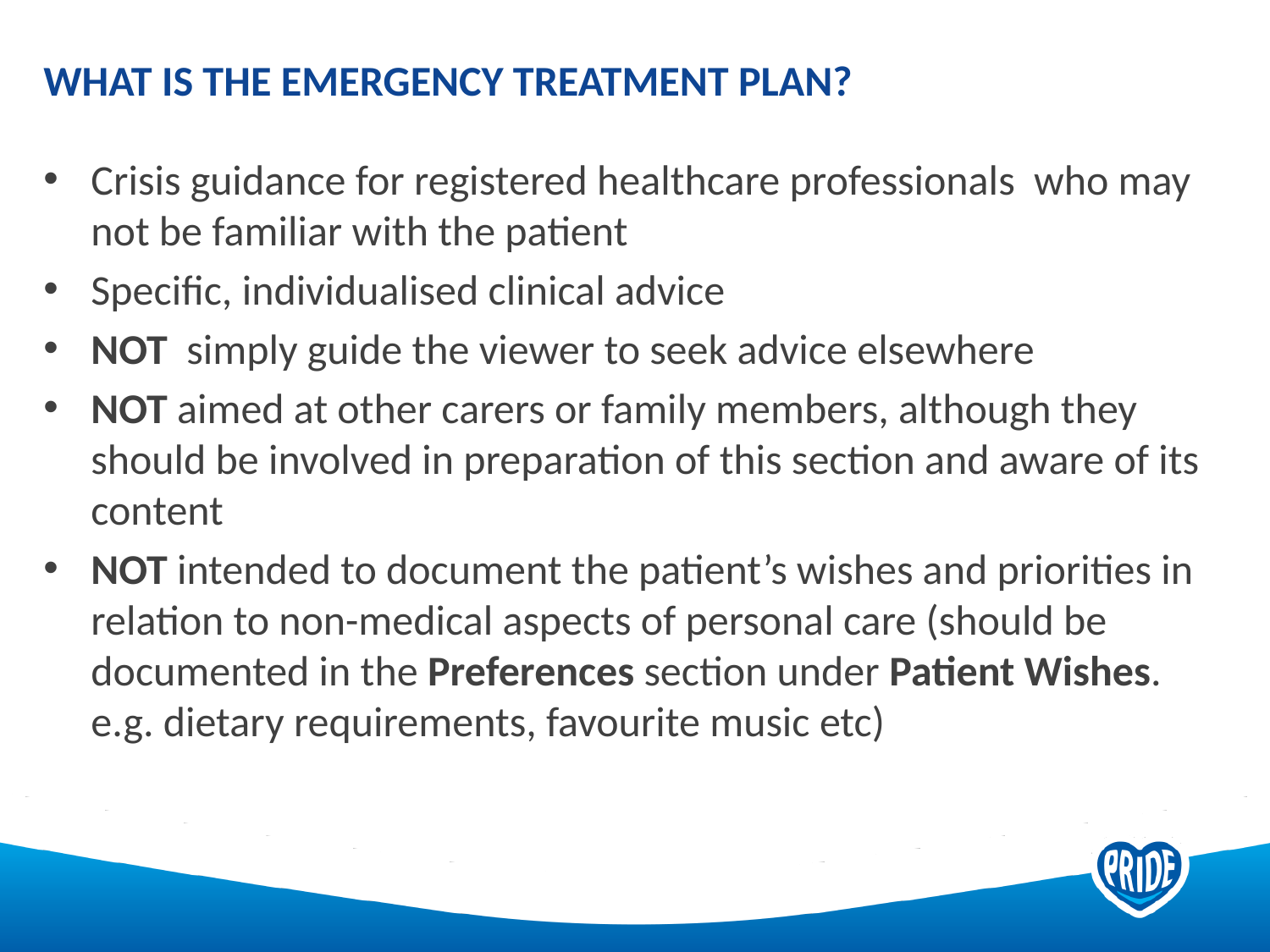

# What is the Emergency Treatment Plan?
Crisis guidance for registered healthcare professionals  who may not be familiar with the patient
Specific, individualised clinical advice
NOT  simply guide the viewer to seek advice elsewhere
NOT aimed at other carers or family members, although they should be involved in preparation of this section and aware of its content
NOT intended to document the patient’s wishes and priorities in relation to non-medical aspects of personal care (should be documented in the Preferences section under Patient Wishes. e.g. dietary requirements, favourite music etc)